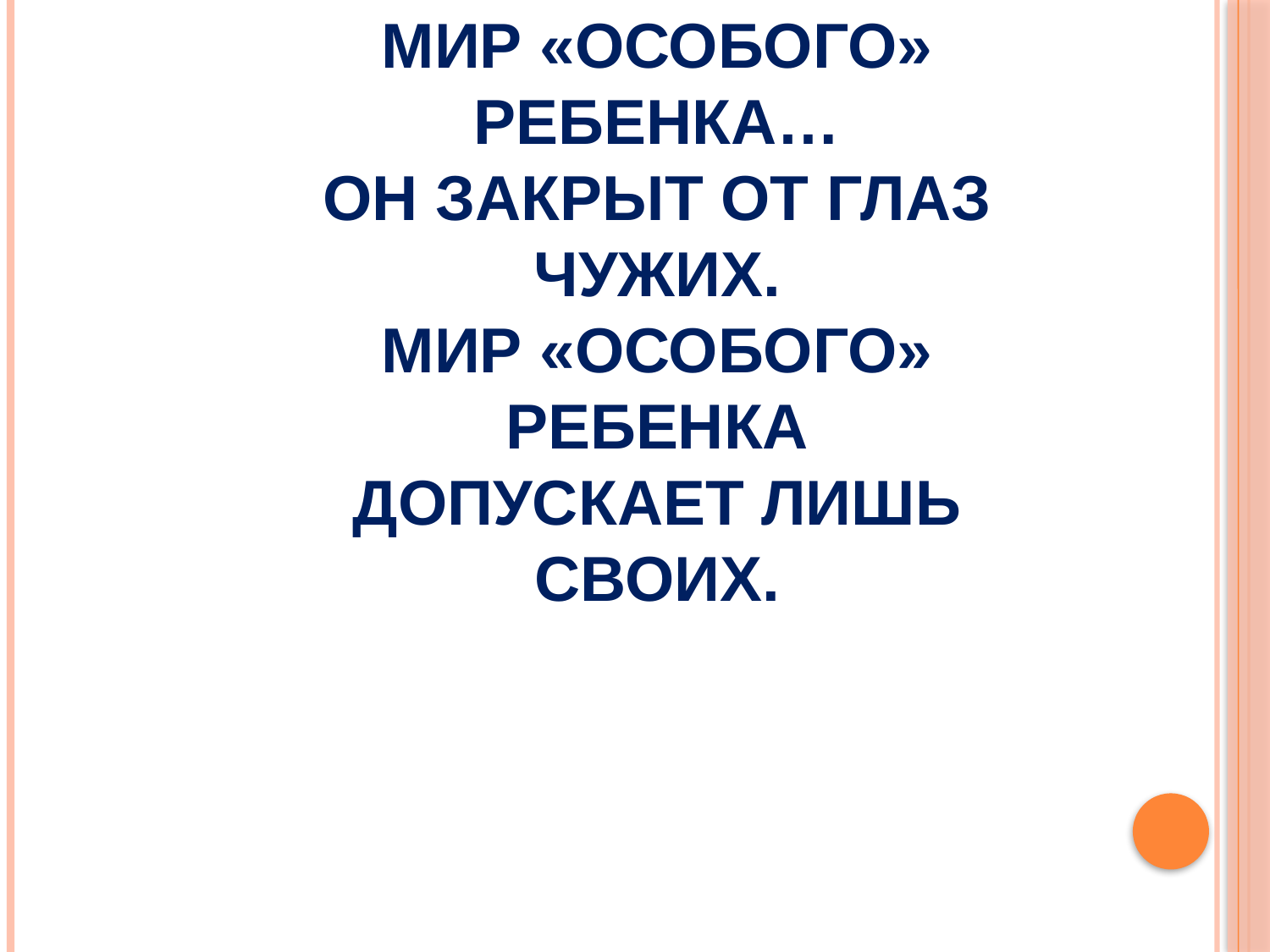

# Мир «особого» ребенка… Он закрыт от глаз чужих. Мир «особого» ребенка Допускает лишь своих.